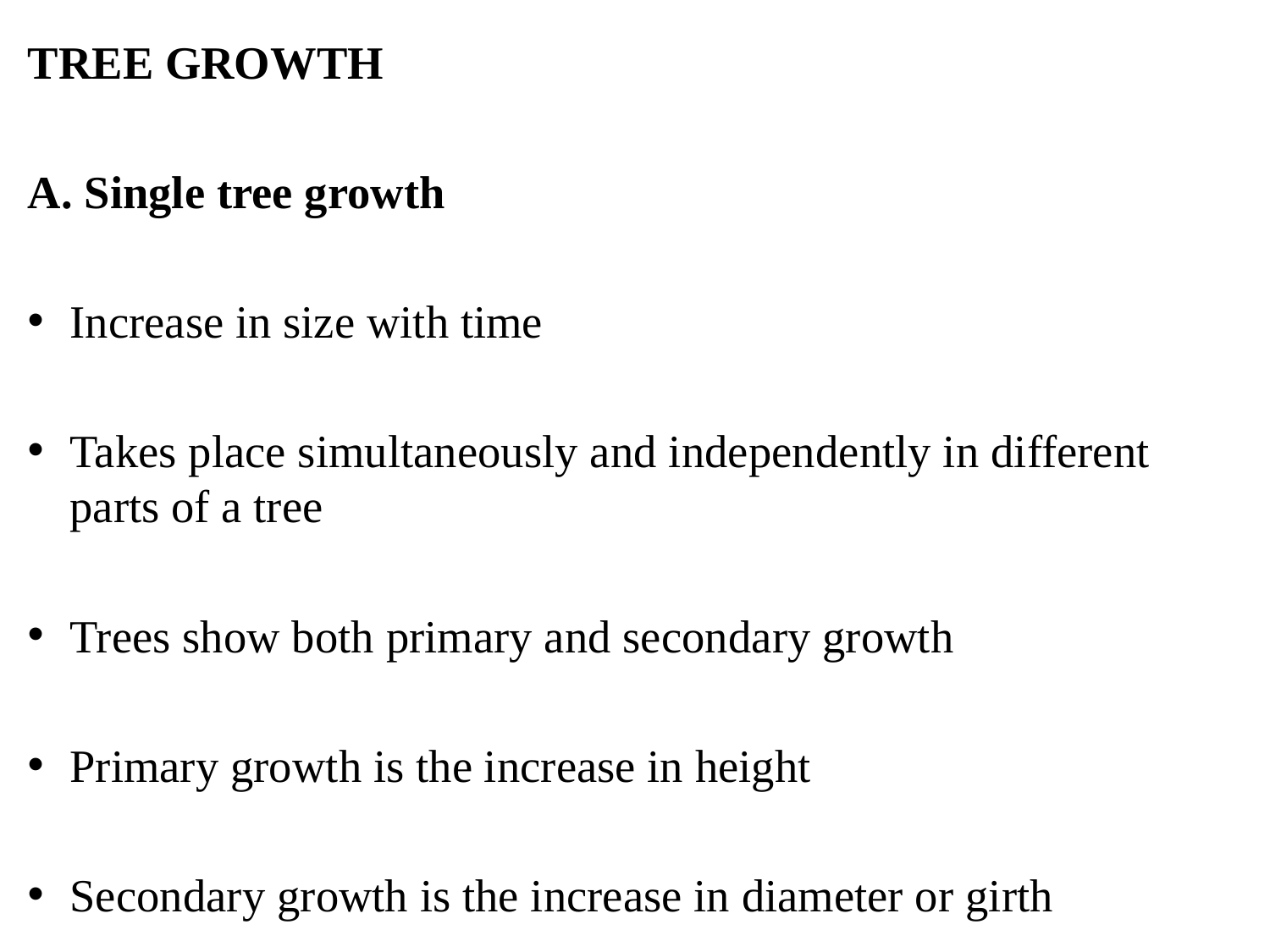

TREE GROWTH

A. Single tree growth

Increase in size with time

Takes place simultaneously and independently in different parts of a tree

Trees show both primary and secondary growth

Primary growth is the increase in height

Secondary growth is the increase in diameter or girth